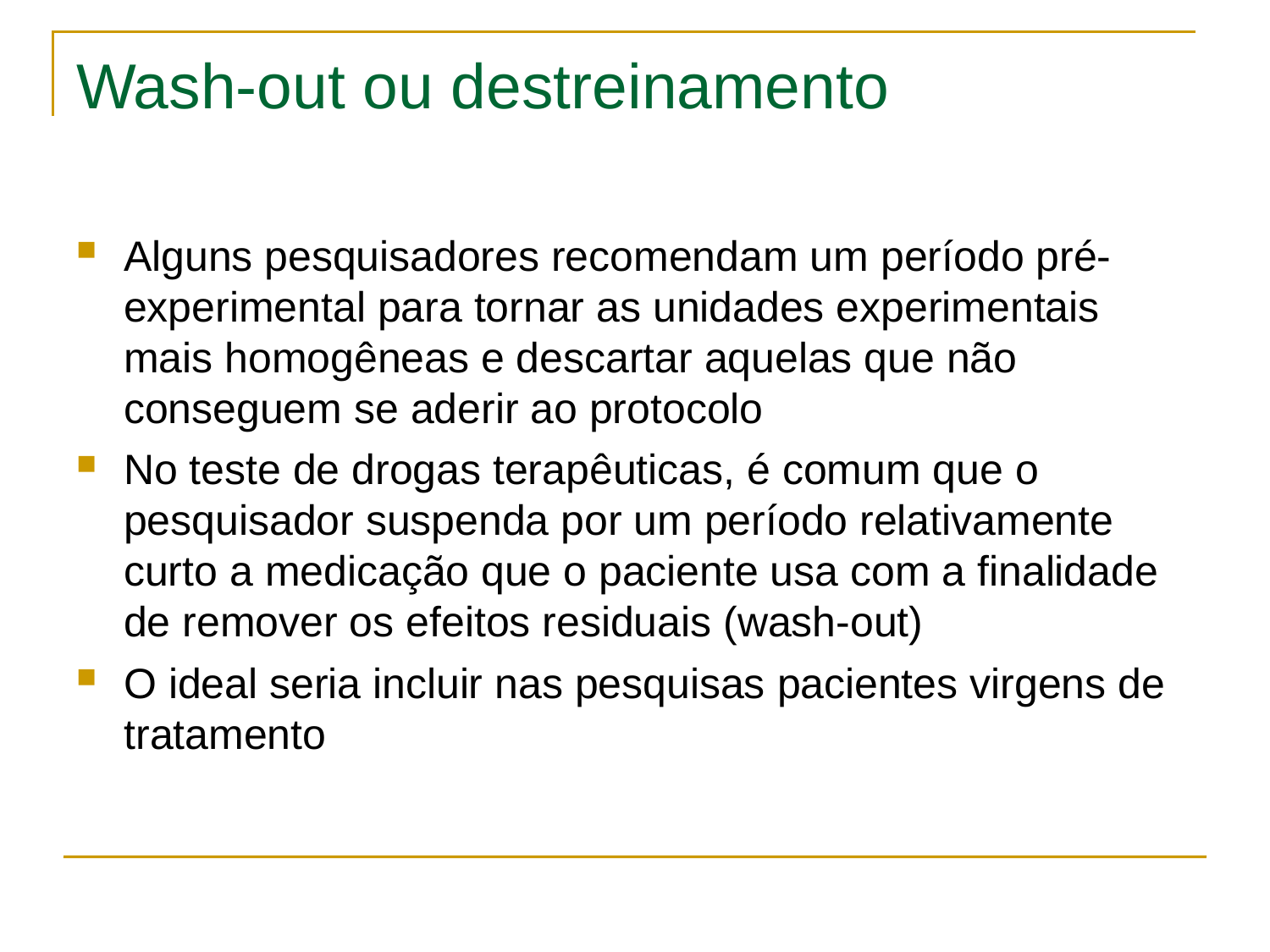

# Wash-out ou destreinamento
Alguns pesquisadores recomendam um período pré-experimental para tornar as unidades experimentais mais homogêneas e descartar aquelas que não conseguem se aderir ao protocolo
No teste de drogas terapêuticas, é comum que o pesquisador suspenda por um período relativamente curto a medicação que o paciente usa com a finalidade de remover os efeitos residuais (wash-out)‏
O ideal seria incluir nas pesquisas pacientes virgens de tratamento